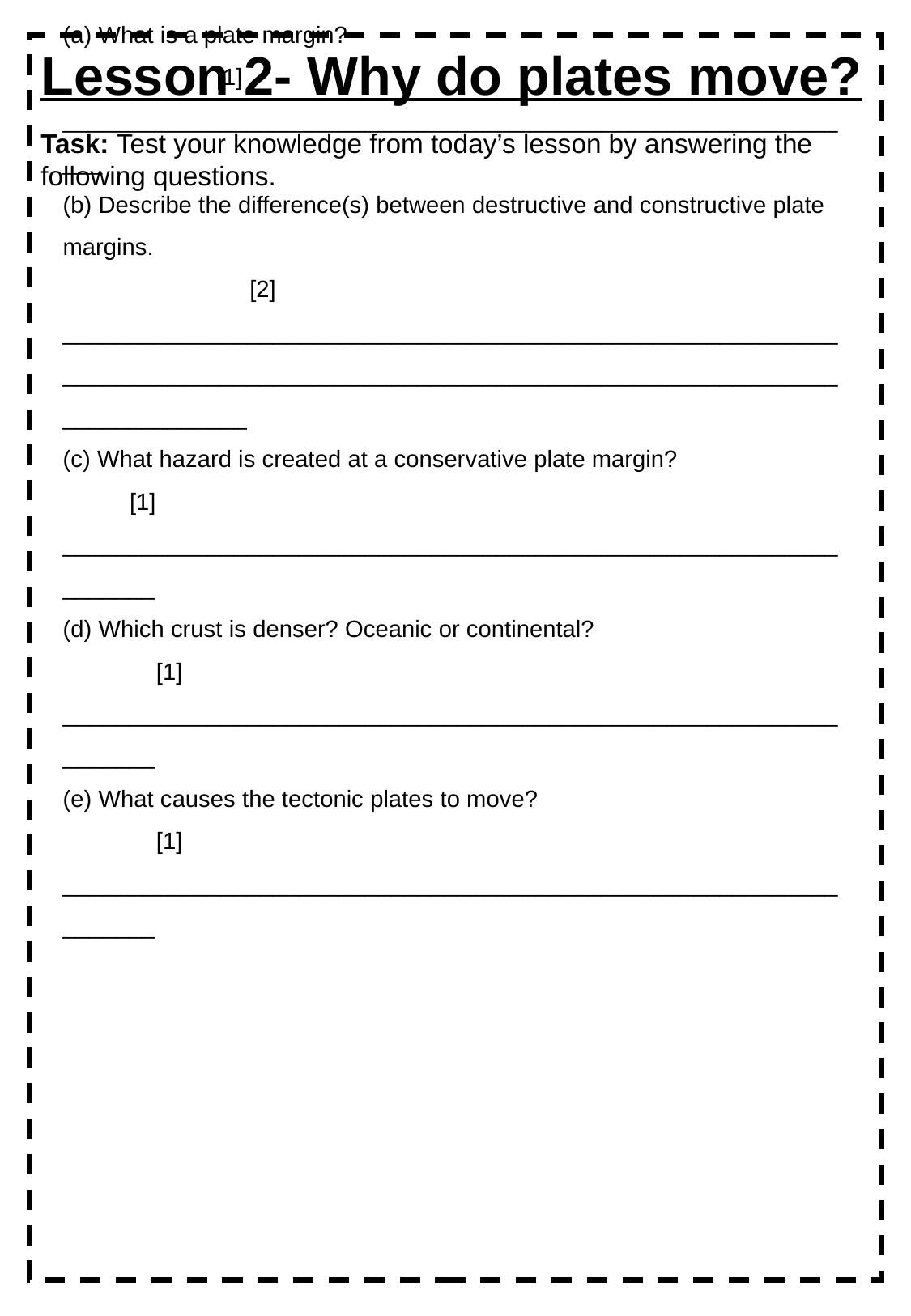

Lesson 2- Why do plates move?

Task: Test your knowledge from today’s lesson by answering the following questions.

(a) What is a plate margin?                                                                                                  [1]
______________________________________________________________
(b) Describe the difference(s) between destructive and constructive plate margins.                                                                                                                                    [2]
____________________________________________________________________________________________________________________________________
(c) What hazard is created at a conservative plate margin?                                    [1]
__________________________________________________________________
(d) Which crust is denser? Oceanic or continental?                                                    [1]
__________________________________________________________________
(e) What causes the tectonic plates to move?                                                             [1]
__________________________________________________________________